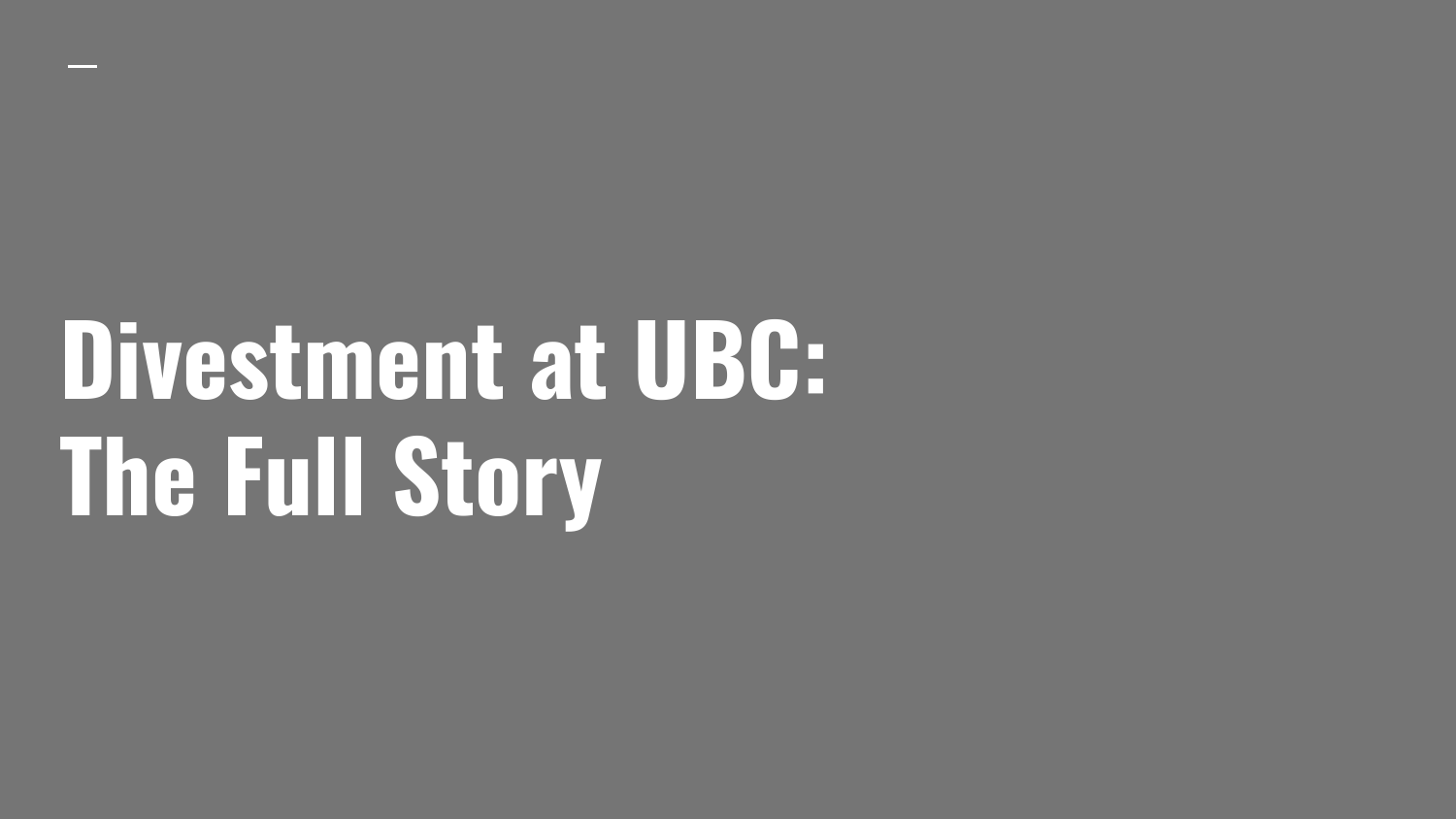

# Divestment at UBC:
The Full Story